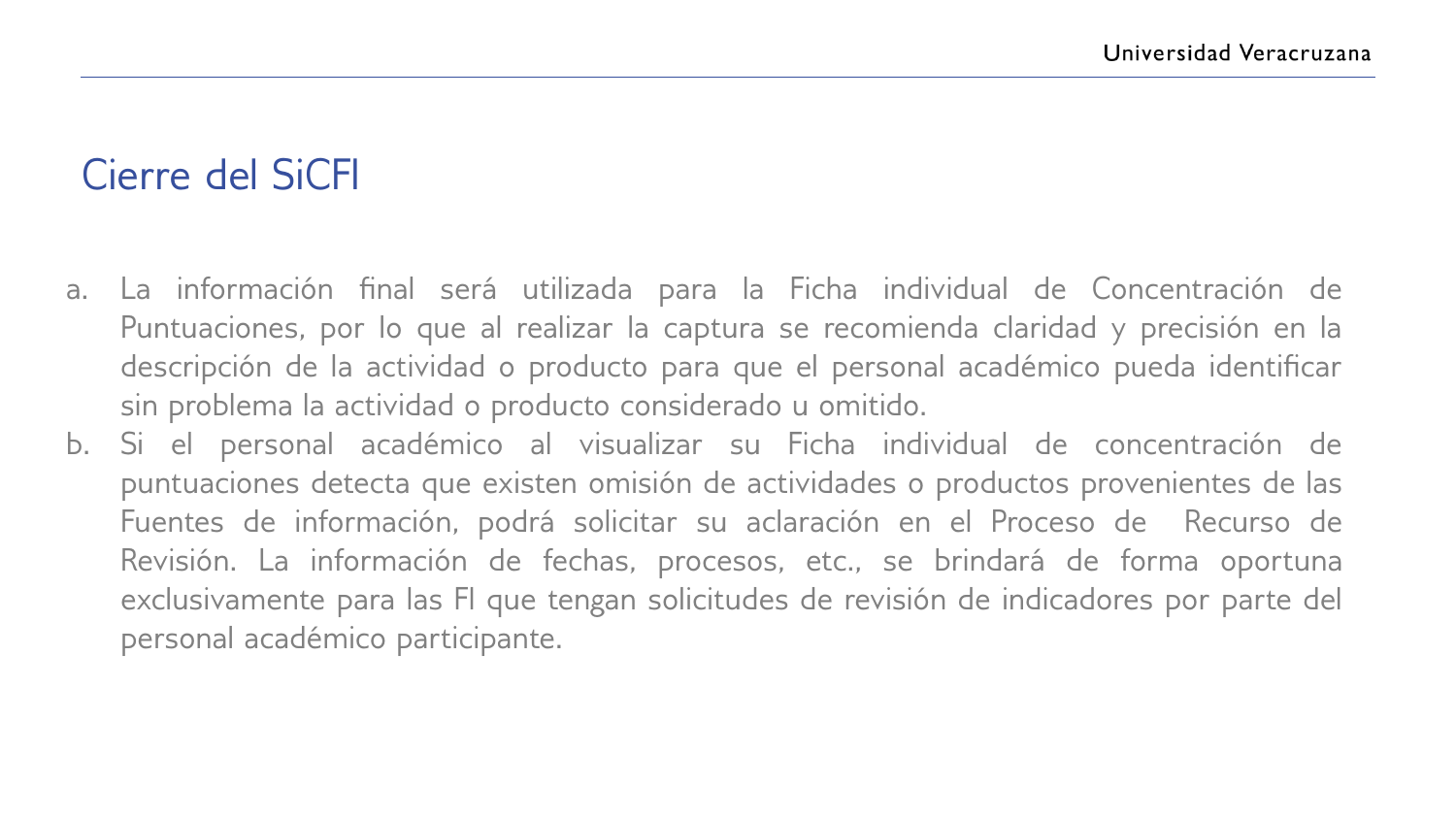

# Cierre del SiCFI
La información final será utilizada para la Ficha individual de Concentración de Puntuaciones, por lo que al realizar la captura se recomienda claridad y precisión en la descripción de la actividad o producto para que el personal académico pueda identificar sin problema la actividad o producto considerado u omitido.
Si el personal académico al visualizar su Ficha individual de concentración de puntuaciones detecta que existen omisión de actividades o productos provenientes de las Fuentes de información, podrá solicitar su aclaración en el Proceso de  Recurso de Revisión. La información de fechas, procesos, etc., se brindará de forma oportuna exclusivamente para las FI que tengan solicitudes de revisión de indicadores por parte del personal académico participante.